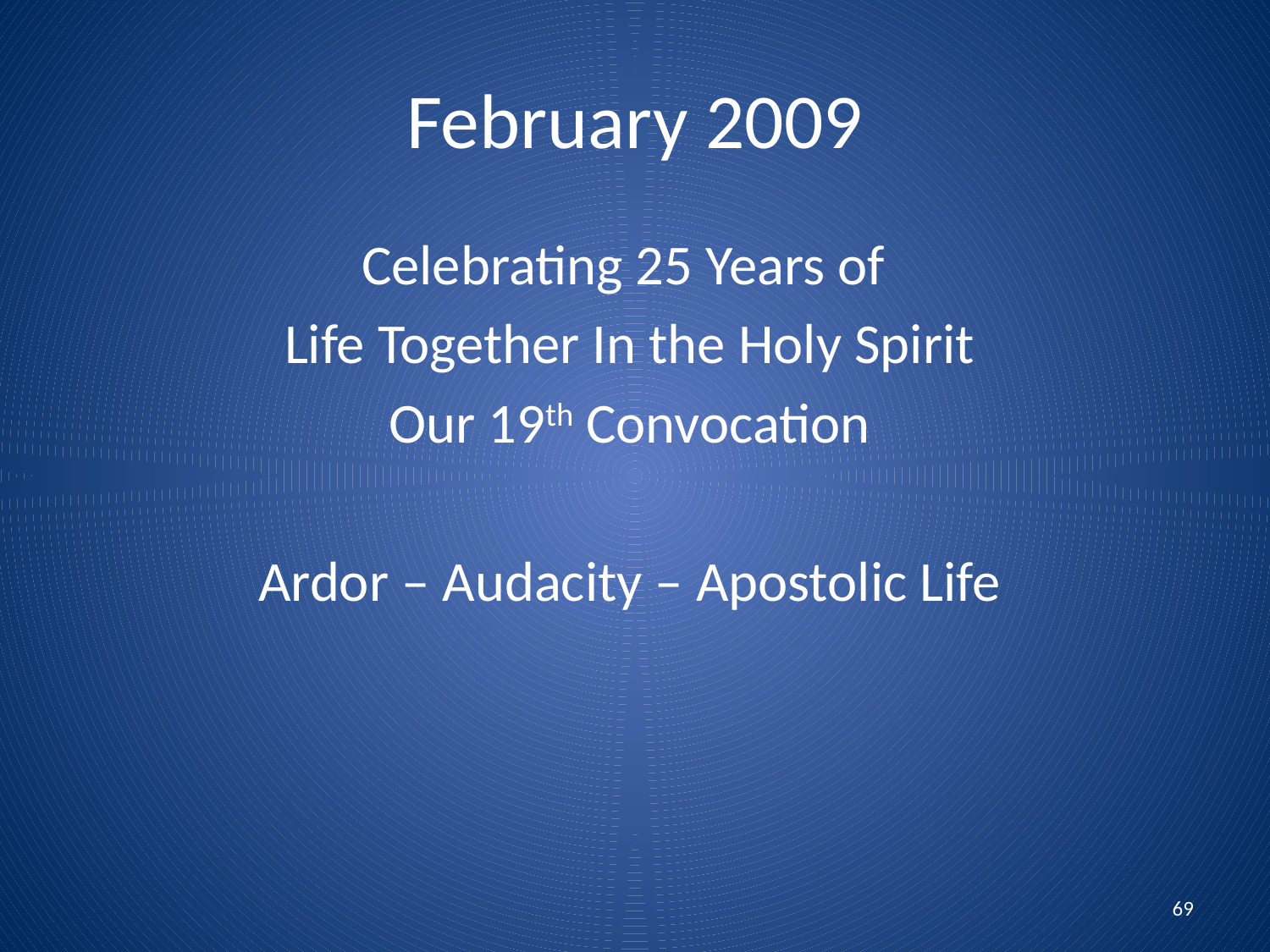

# February 2009
Celebrating 25 Years of
Life Together In the Holy Spirit
Our 19th Convocation

Ardor – Audacity – Apostolic Life
69